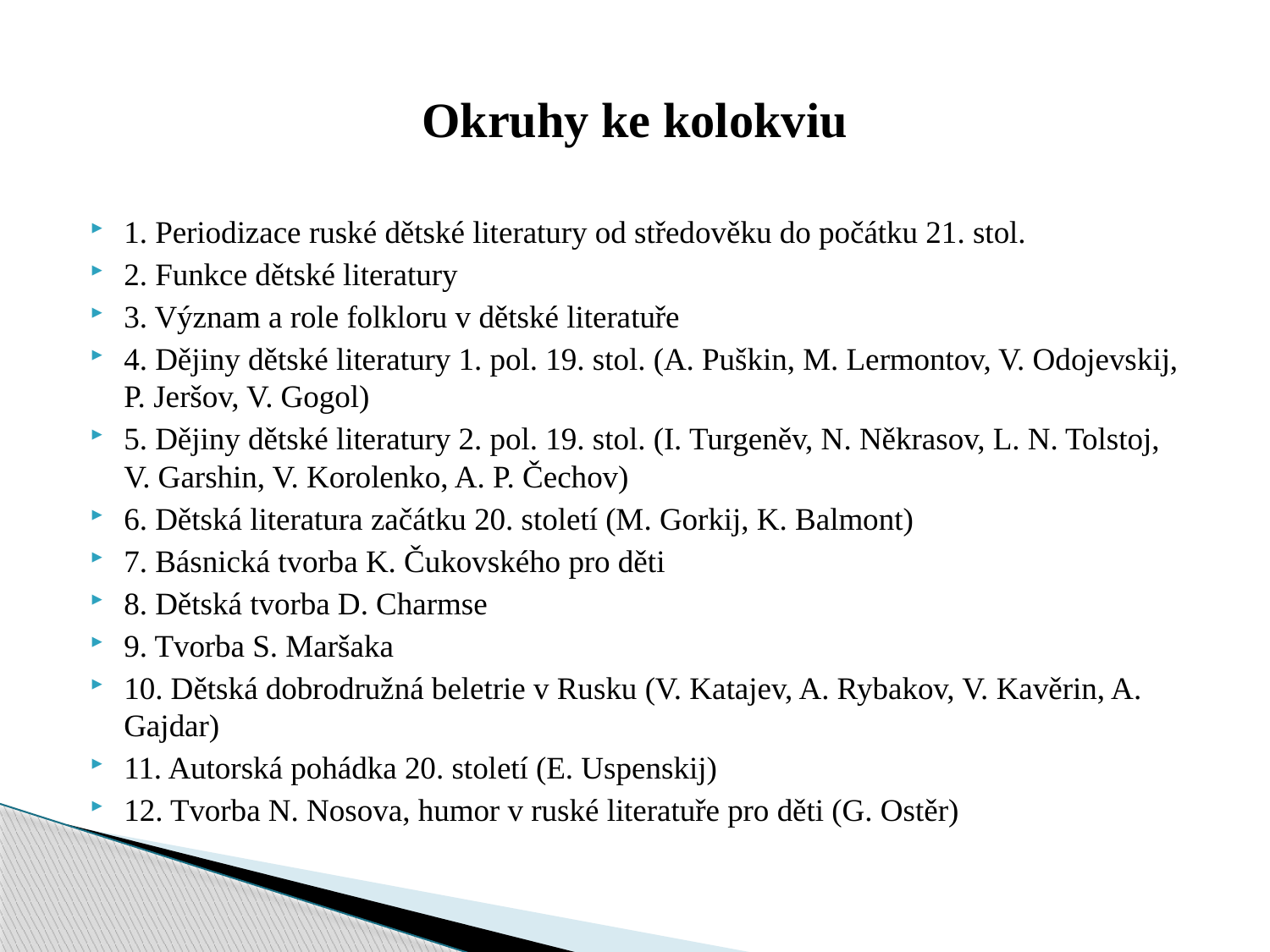

# Okruhy ke kolokviu
1. Periodizace ruské dětské literatury od středověku do počátku 21. stol.
2. Funkce dětské literatury
3. Význam a role folkloru v dětské literatuře
4. Dějiny dětské literatury 1. pol. 19. stol. (A. Puškin, M. Lermontov, V. Odojevskij, P. Jeršov, V. Gogol)
5. Dějiny dětské literatury 2. pol. 19. stol. (I. Turgeněv, N. Někrasov, L. N. Tolstoj, V. Garshin, V. Korolenko, A. P. Čechov)
6. Dětská literatura začátku 20. století (M. Gorkij, K. Balmont)
7. Básnická tvorba K. Čukovského pro děti
8. Dětská tvorba D. Charmse
9. Tvorba S. Maršaka
10. Dětská dobrodružná beletrie v Rusku (V. Katajev, A. Rybakov, V. Kavěrin, A. Gajdar)
11. Autorská pohádka 20. století (E. Uspenskij)
12. Tvorba N. Nosova, humor v ruské literatuře pro děti (G. Ostěr)